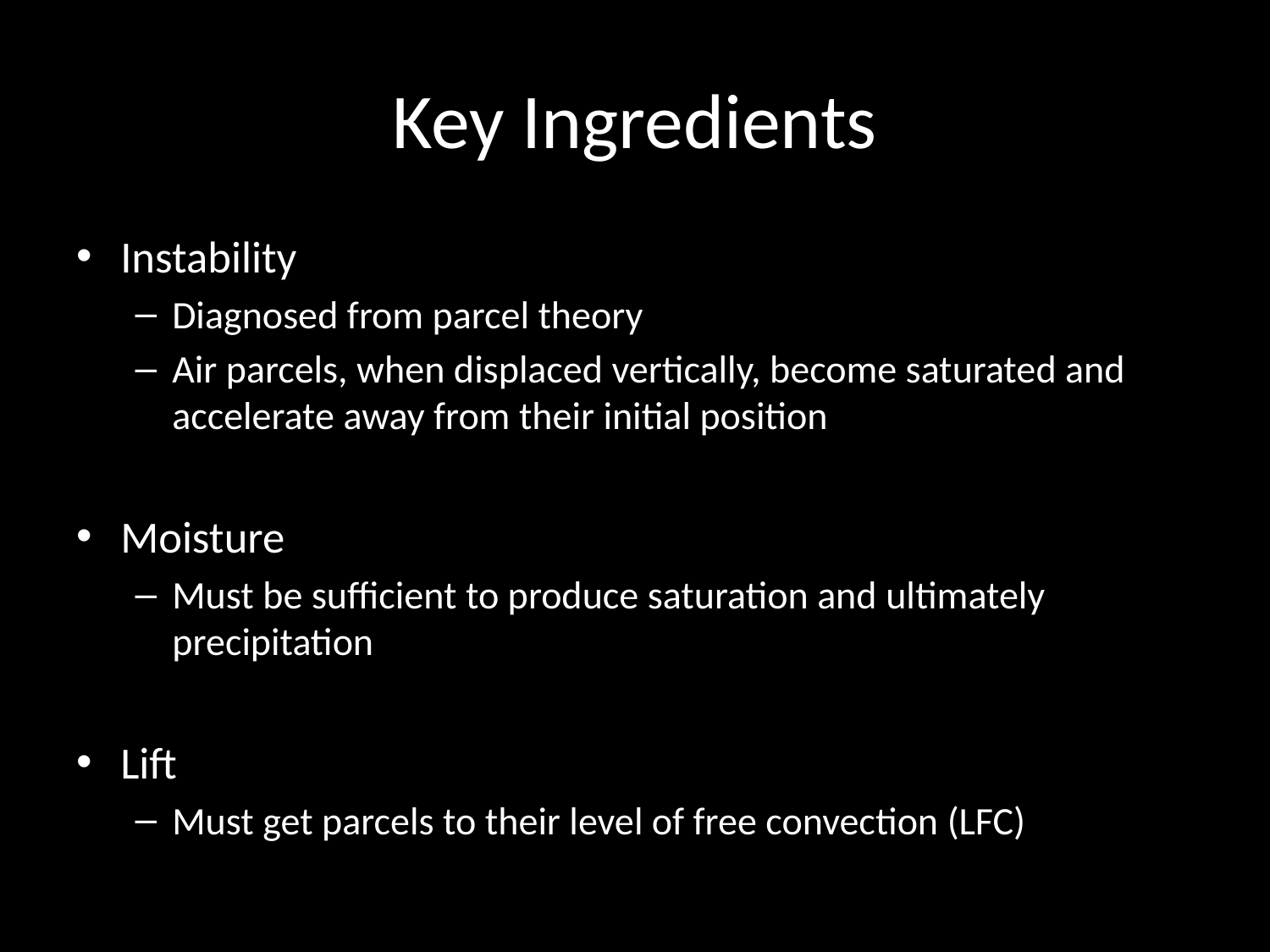

# Key Ingredients
Instability
Diagnosed from parcel theory
Air parcels, when displaced vertically, become saturated and accelerate away from their initial position

Moisture
Must be sufficient to produce saturation and ultimately precipitation

Lift
Must get parcels to their level of free convection (LFC)